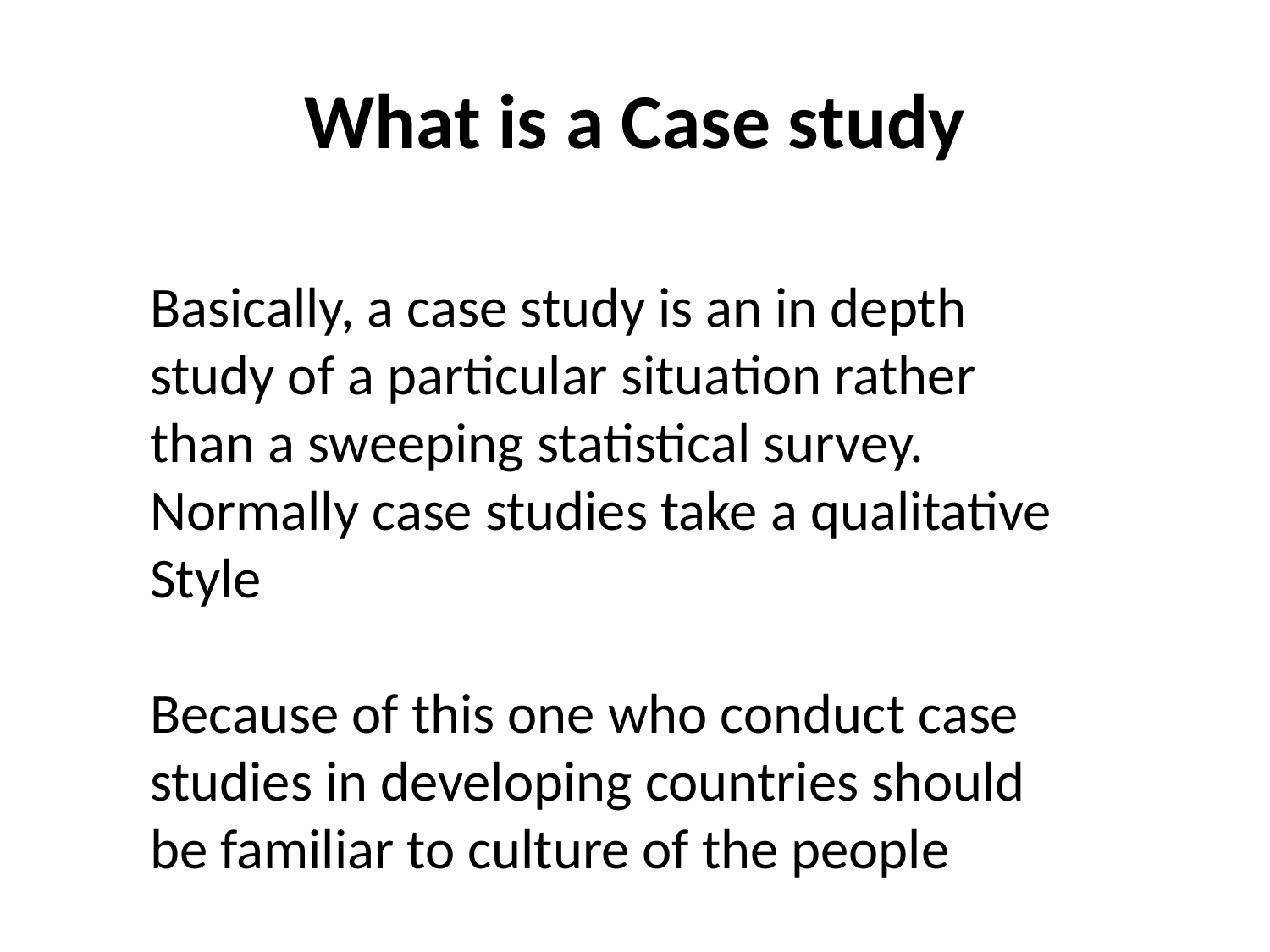

# What is a Case study
Basically, a case study is an in depth study of a particular situation rather than a sweeping statistical survey.  Normally case studies take a qualitative
Style

Because of this one who conduct case studies in developing countries should be familiar to culture of the people